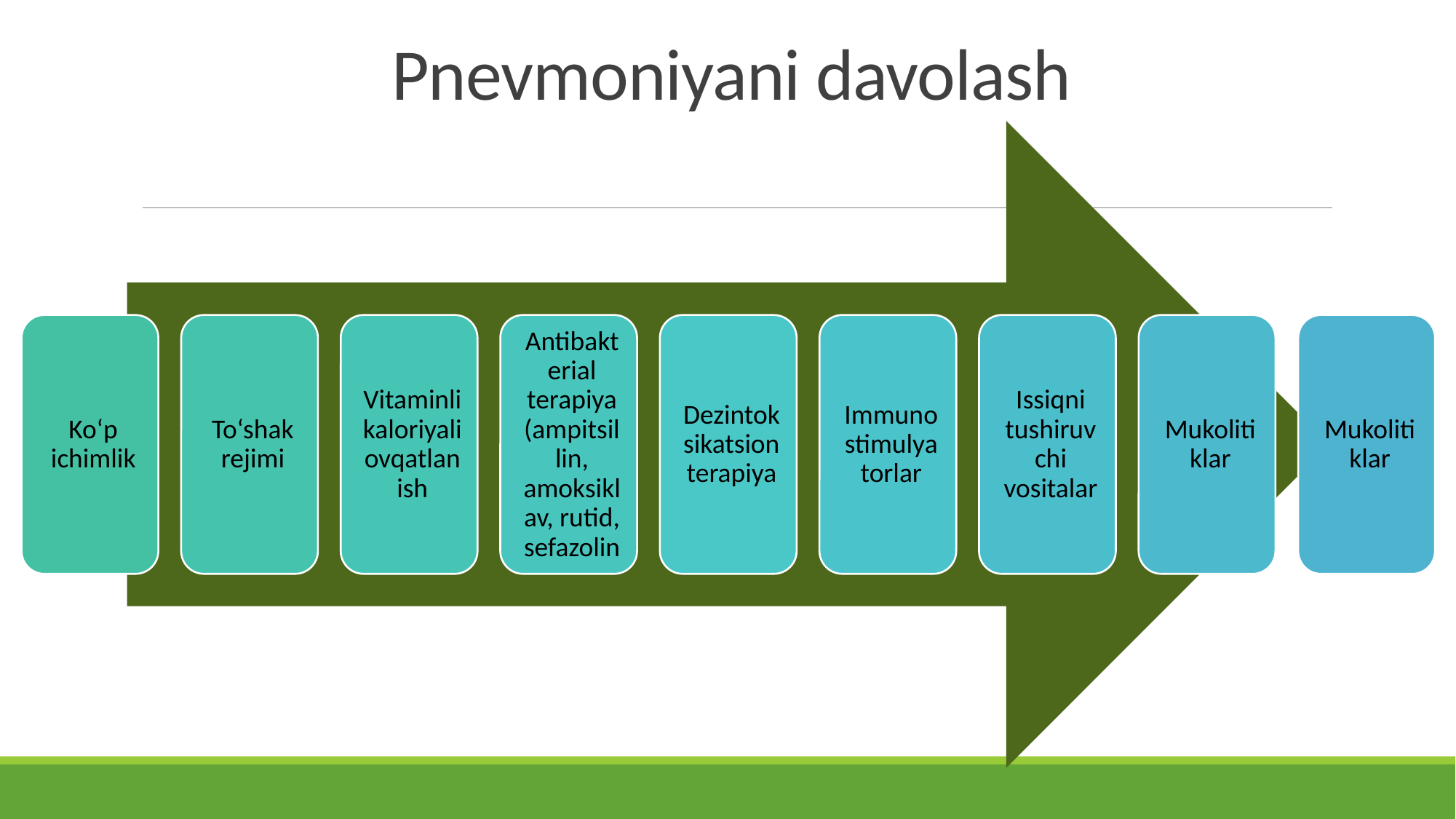

# Pnevmoniyani davolash
Ko‘p ichimlik
To‘shak rejimi
Vitaminli kaloriyali ovqatlanish
Antibakterial terapiya (ampitsillin, amoksiklav, rutid, sefazolin
Dezintoksikatsion terapiya
Immunostimulya torlar
Issiqni tushiruv chi vositalar
Mukolitiklar
Mukolitiklar